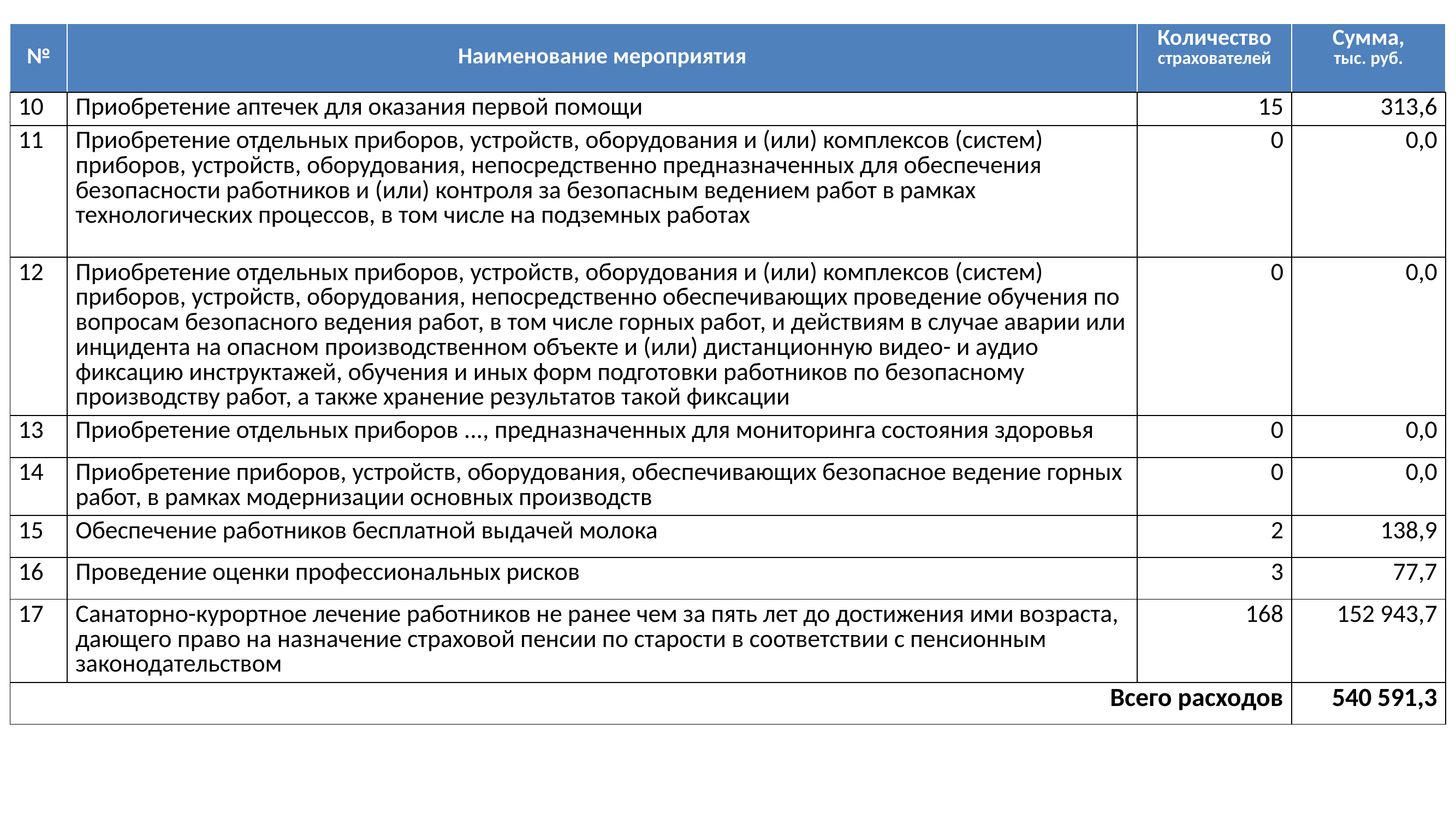

| № | Наименование мероприятия | Количество страхователей | Сумма, тыс. руб. |
| --- | --- | --- | --- |
| 10 | Приобретение аптечек для оказания первой помощи | 15 | 313,6 |
| 11 | Приобретение отдельных приборов, устройств, оборудования и (или) комплексов (систем) приборов, устройств, оборудования, непосредственно предназначенных для обеспечения безопасности работников и (или) контроля за безопасным ведением работ в рамках технологических процессов, в том числе на подземных работах | 0 | 0,0 |
| 12 | Приобретение отдельных приборов, устройств, оборудования и (или) комплексов (систем) приборов, устройств, оборудования, непосредственно обеспечивающих проведение обучения по вопросам безопасного ведения работ, в том числе горных работ, и действиям в случае аварии или инцидента на опасном производственном объекте и (или) дистанционную видео- и аудио фиксацию инструктажей, обучения и иных форм подготовки работников по безопасному производству работ, а также хранение результатов такой фиксации | 0 | 0,0 |
| 13 | Приобретение отдельных приборов ..., предназначенных для мониторинга состояния здоровья | 0 | 0,0 |
| 14 | Приобретение приборов, устройств, оборудования, обеспечивающих безопасное ведение горных работ, в рамках модернизации основных производств | 0 | 0,0 |
| 15 | Обеспечение работников бесплатной выдачей молока | 2 | 138,9 |
| 16 | Проведение оценки профессиональных рисков | 3 | 77,7 |
| 17 | Санаторно-курортное лечение работников не ранее чем за пять лет до достижения ими возраста, дающего право на назначение страховой пенсии по старости в соответствии с пенсионным законодательством | 168 | 152 943,7 |
| Всего расходов |  |  | 540 591,3 |